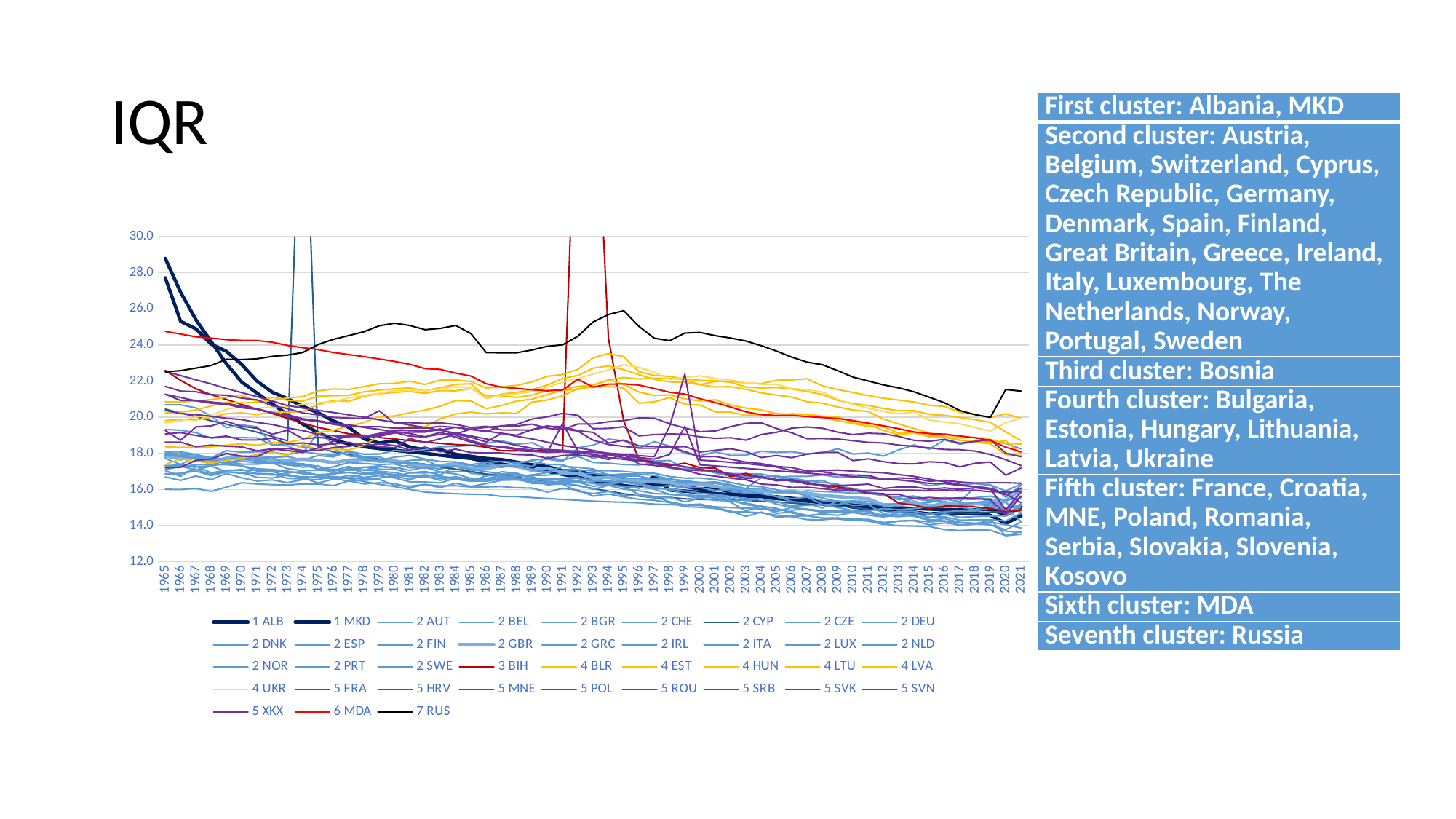

# IQR
| First cluster: Albania, MKD |
| --- |
| Second cluster: Austria, Belgium, Switzerland, Cyprus, Czech Republic, Germany, Denmark, Spain, Finland, Great Britain, Greece, Ireland, Italy, Luxembourg, The Netherlands, Norway, Portugal, Sweden |
| Third cluster: Bosnia |
| Fourth cluster: Bulgaria, Estonia, Hungary, Lithuania, Latvia, Ukraine |
| Fifth cluster: France, Croatia, MNE, Poland, Romania, Serbia, Slovakia, Slovenia, Kosovo |
| Sixth cluster: MDA |
| Seventh cluster: Russia |

### Chart

| Category | 1 | 1 | 2 | 2 | 2 | 2 | 2 | 2 | 2 | 2 | 2 | 2 | 2 | 2 | 2 | 2 | 2 | 2 | 2 | 2 | 2 | 3 | 4 | 4 | 4 | 4 | 4 | 4 | 5 | 5 | 5 | 5 | 5 | 5 | 5 | 5 | 5 | 6 | 7 |
|---|---|---|---|---|---|---|---|---|---|---|---|---|---|---|---|---|---|---|---|---|---|---|---|---|---|---|---|---|---|---|---|---|---|---|---|---|---|---|---|
| 1965 | 28.79200252 | 27.71991915 | 17.78040009 | 18.04534333 | 17.10251851 | 16.87959458 | 20.45206494 | 17.32024192 | 17.31835092 | 17.0491185 | 17.80109172 | 17.95278151 | 17.86670478 | 17.91883929 | 17.7192002 | 18.08137221 | 19.32269106 | 16.83855315 | 16.69296069 | 20.69520625 | 16.00731462 | 22.59320341 | 18.36938783 | 19.81918404 | 17.38324454 | 20.86272288 | 20.24010915 | 19.69758581 | 19.07772249 | 20.37919642 | 21.70887829 | 18.62329847 | 19.26563852 | 21.27470421 | 17.19979878 | 21.26558448 | 22.52882412 | 24.75617906 | 22.51115727 |
| 1966 | 26.92097552 | 25.31190109 | 18.02843262 | 17.96701509 | 17.28860392 | 16.89168252 | 20.23517167 | 17.24481799 | 17.35537942 | 16.72767808 | 17.73953058 | 17.87810874 | 17.68477447 | 17.82646332 | 17.3889474 | 18.08744885 | 19.28572728 | 16.87454615 | 16.50267599 | 20.68437844 | 15.9959095 | 22.04047566 | 18.32839553 | 19.88255926 | 17.70134652 | 20.83915752 | 20.2811731 | 19.80136734 | 19.14975258 | 20.20758926 | 21.44899969 | 18.6220312 | 18.72591519 | 20.92678789 | 17.23020947 | 21.09142903 | 22.30992112 | 24.61080627 | 22.58158252 |
| 1967 | 25.40401424 | 24.8966864 | 17.66694647 | 17.8575981 | 17.09089874 | 17.01867342 | 20.03338785 | 17.36902815 | 17.29969957 | 17.25384245 | 17.71858085 | 17.92574803 | 17.86503298 | 17.74452844 | 17.82312927 | 17.94051902 | 19.14607617 | 17.12079215 | 16.7470407 | 20.52155488 | 16.0541978 | 21.5776811 | 18.35079146 | 19.8552674 | 17.56425336 | 20.90694673 | 20.40374376 | 20.01485844 | 18.99162941 | 20.14400777 | 21.40973029 | 18.37036151 | 19.46864979 | 20.93393245 | 17.60950577 | 20.90744677 | 22.06894556 | 24.45428499 | 22.72119998 |
| 1968 | 24.18918381 | 24.04499834 | 17.57036576 | 17.52237059 | 17.29530254 | 16.77222989 | 19.80296917 | 17.39588782 | 16.92195887 | 17.31421987 | 17.38121223 | 17.76444624 | 17.50437716 | 17.64104784 | 17.75454277 | 17.7046331 | 18.84794915 | 16.83749354 | 16.55014883 | 20.06520541 | 15.89302438 | 21.2481121 | 18.36469989 | 20.00108117 | 17.45777745 | 20.97535554 | 20.62756981 | 20.10871801 | 18.86939066 | 20.05706843 | 21.25145088 | 18.45781814 | 19.52559574 | 20.84407114 | 17.68647427 | 20.7753644 | 21.84455268 | 24.38485086 | 22.86475994 |
| 1969 | 22.95678466 | 23.65137705 | 17.49015387 | 17.68238192 | 16.97556897 | 16.97796127 | 19.62145772 | 17.57639743 | 17.0680258 | 17.45453725 | 17.37097648 | 18.15019592 | 17.73261181 | 17.4913924 | 17.66759104 | 17.98729067 | 18.89047114 | 17.03130639 | 16.88706078 | 19.42097976 | 16.13102518 | 20.97978624 | 18.45843643 | 20.200361 | 17.60334965 | 21.1086999 | 20.82131865 | 20.44703309 | 18.95865532 | 19.94535967 | 21.21779561 | 18.39602377 | 19.77766506 | 20.76801044 | 18.00313169 | 20.71730121 | 21.58947177 | 24.29455182 | 23.21148522 |
| 1970 | 21.95440708 | 22.92256649 | 17.57821142 | 17.68010407 | 16.93673852 | 16.89390066 | 19.39593747 | 17.40201439 | 17.06114973 | 17.6765816 | 17.31477223 | 18.06627507 | 17.7497225 | 17.30278954 | 17.76494986 | 17.7739918 | 18.86969189 | 17.1067281 | 16.64619878 | 19.58082703 | 16.36801984 | 20.71160616 | 18.52708439 | 20.24122297 | 17.7381485 | 21.21604379 | 20.79257696 | 20.5743005 | 18.74070312 | 19.87349746 | 21.05861141 | 18.3584472 | 19.49756013 | 20.60494533 | 17.84599085 | 20.52192433 | 21.36232723 | 24.25569566 | 23.19183437 |
| 1971 | 21.33722459 | 22.00327528 | 17.46535386 | 17.57550918 | 16.67396424 | 16.88973035 | 19.17557485 | 17.40073386 | 17.08092313 | 17.89559913 | 17.02034851 | 18.08662701 | 17.81840112 | 17.14665242 | 17.66254145 | 17.71037476 | 18.85994167 | 16.86531645 | 16.46531706 | 19.47349912 | 16.30363412 | 20.45119223 | 18.45274464 | 20.14660574 | 17.93804012 | 20.87147658 | 20.81503729 | 20.49384699 | 18.74251474 | 19.71323577 | 20.9629541 | 18.13896296 | 19.38879901 | 20.47314615 | 17.82809438 | 20.44626365 | 21.13828657 | 24.24687197 | 23.23720685 |
| 1972 | 20.73953395 | 21.38461768 | 17.50180447 | 17.65237034 | 16.6329145 | 16.86221095 | 18.93790151 | 17.46809404 | 17.03359163 | 17.76982043 | 16.98246775 | 18.07026542 | 17.61024938 | 17.10767582 | 17.46856195 | 17.78172545 | 18.46713743 | 16.80315942 | 16.52646117 | 18.48633408 | 16.26671934 | 20.2073078 | 18.59263028 | 20.31262113 | 18.0550309 | 21.10825205 | 20.93957417 | 20.57421602 | 18.84278227 | 19.60221814 | 20.63339293 | 18.25446671 | 19.06212573 | 20.25271666 | 18.20482414 | 20.23595225 | 20.89642432 | 24.1530822 | 23.37012051 |
| 1973 | 20.14603938 | 21.02624357 | 17.48457275 | 17.41413063 | 16.82965458 | 16.61629454 | 18.69804141 | 17.15379715 | 16.98423907 | 17.82482987 | 16.75722967 | 17.92959845 | 17.62156066 | 17.01209234 | 17.37125213 | 17.35326788 | 18.53961782 | 16.91519817 | 16.37595971 | 18.42090352 | 16.24928495 | 19.93754868 | 18.61128013 | 20.26552305 | 17.87792447 | 20.93501368 | 21.06422113 | 20.58265239 | 18.52288025 | 19.40705714 | 20.48175985 | 18.1542841 | 19.28362016 | 20.03934127 | 18.27052638 | 20.13687023 | 20.64569496 | 23.97729896 | 23.44299759 |
| 1974 | 19.61723717 | 20.59772778 | 17.41775426 | 17.42527751 | 16.64882488 | 16.57946778 | 42.42300658 | 17.03706127 | 16.91712639 | 17.62370706 | 16.69905804 | 18.09627409 | 17.67699593 | 16.87108561 | 17.23238108 | 17.35329716 | 18.35931679 | 16.99850103 | 16.5443527 | 18.00833651 | 16.30587034 | 19.67966254 | 18.7779393 | 20.32730638 | 18.50187741 | 20.89263632 | 21.14293119 | 20.70781544 | 18.57889187 | 19.2636206 | 20.24011219 | 18.0632534 | 18.81323072 | 19.86419065 | 18.15690602 | 19.91549969 | 20.51198033 | 23.85302699 | 23.58696697 |
| 1975 | 19.14334908 | 20.24867292 | 17.27966571 | 17.11943695 | 16.35682969 | 16.74979533 | 18.36403164 | 17.07048849 | 16.81158678 | 17.88176339 | 16.67356849 | 17.9746739 | 17.61470495 | 16.80716091 | 17.31192926 | 17.13833879 | 18.2084614 | 16.79299469 | 16.55133134 | 19.16090749 | 16.30704828 | 19.43891058 | 19.15380949 | 20.70308146 | 18.2053996 | 21.17482454 | 21.46051517 | 20.81279444 | 18.47506126 | 19.05213501 | 20.13548059 | 18.29914168 | 18.87852662 | 19.76552743 | 18.15582778 | 19.81090553 | 20.3855744 | 23.7491921 | 24.02911876 |
| 1976 | 18.75816543 | 19.79565754 | 17.04997134 | 17.25662746 | 16.56892612 | 16.59070648 | 18.07717751 | 17.03033083 | 16.88044161 | 17.8037857 | 16.60667388 | 17.89176026 | 17.47951607 | 16.70763533 | 16.88326802 | 17.11954316 | 18.27479457 | 16.81895248 | 16.70542817 | 18.52764023 | 16.21165698 | 19.26712226 | 19.27744995 | 20.93434831 | 18.23776806 | 21.19223044 | 21.56562415 | 20.84940897 | 18.52950043 | 18.97291752 | 19.99472584 | 18.67240344 | 18.81962161 | 19.61112334 | 18.32450123 | 19.66591795 | 20.26227826 | 23.58725341 | 24.31372404 |
| 1977 | 18.52098961 | 19.445591 | 17.27574665 | 17.48903101 | 16.65392468 | 16.77838179 | 17.9385173 | 17.09318983 | 16.93380636 | 18.1231737 | 16.46159411 | 18.10158279 | 17.62343956 | 16.60009518 | 17.10643805 | 17.06959328 | 17.85563011 | 17.20995605 | 16.65068837 | 18.0581208 | 16.47097033 | 19.08774581 | 19.51267027 | 20.87656144 | 18.18772925 | 21.21063927 | 21.53906973 | 21.07689717 | 18.61510776 | 18.92313647 | 19.95710421 | 18.99973164 | 19.03814539 | 19.48154689 | 18.38831104 | 19.57923717 | 20.13506413 | 23.47338842 | 24.52479938 |
| 1978 | 18.3686417 | 18.80763584 | 17.05125158 | 17.43733232 | 16.84828418 | 16.67584959 | 17.80393309 | 17.22406804 | 16.86019856 | 17.94876512 | 16.50656674 | 17.79917621 | 17.66561013 | 16.43697952 | 17.23706109 | 17.09089645 | 17.76735664 | 16.90753506 | 16.56890507 | 17.63292405 | 16.30946109 | 18.99543636 | 19.71223147 | 21.16453691 | 18.43181365 | 21.41067349 | 21.69770149 | 21.20772228 | 18.410377 | 18.96107302 | 19.92733556 | 18.94037448 | 18.86007528 | 19.47645667 | 18.56490612 | 19.43912681 | 20.00087572 | 23.35789001 | 24.7378593 |
| 1979 | 18.26615606 | 18.57084852 | 17.25490762 | 17.38606098 | 16.93240767 | 16.76737769 | 17.68599982 | 17.30822527 | 16.8803381 | 17.96457705 | 16.55410474 | 17.81104407 | 17.56658268 | 16.28407327 | 17.12427155 | 17.00775472 | 17.64565426 | 16.93856937 | 16.63080454 | 17.60989164 | 16.36552337 | 18.87809614 | 20.04410645 | 21.29875047 | 18.99420544 | 21.50400233 | 21.85534643 | 21.32140606 | 18.52564359 | 18.94623268 | 20.36144423 | 19.10671651 | 19.0341814 | 19.47679604 | 18.37211369 | 19.32835809 | 19.85957646 | 23.22715862 | 25.06749558 |
| 1980 | 18.17609353 | 18.68973121 | 17.23089466 | 17.41341087 | 16.69732541 | 16.63806389 | 17.60050901 | 17.17540301 | 16.79405806 | 18.16095355 | 16.22725013 | 17.49248065 | 17.58005094 | 16.15758115 | 17.11861453 | 16.93812151 | 17.47921232 | 16.82726404 | 16.75345639 | 17.79325907 | 16.33010243 | 18.79622789 | 20.06799681 | 21.37415838 | 19.22910829 | 21.57792163 | 21.87716028 | 21.48762314 | 18.43431346 | 19.13151526 | 19.66563246 | 19.2732798 | 19.20757909 | 19.39793511 | 18.30911823 | 19.16431395 | 19.71927471 | 23.09453335 | 25.20844382 |
| 1981 | 18.08420077 | 18.3538046 | 17.06190974 | 17.20572604 | 16.92278727 | 16.423287 | 17.50206126 | 17.34124804 | 16.71777229 | 18.10657309 | 16.18140567 | 17.61098262 | 17.4296858 | 16.00728464 | 16.92206563 | 16.75159855 | 17.45739869 | 16.75615076 | 16.54884541 | 17.88449316 | 16.10133215 | 18.70928875 | 20.25613784 | 21.43271839 | 19.48428958 | 21.61918782 | 21.99437905 | 21.48362043 | 18.18913698 | 19.17404552 | 19.70268563 | 19.2622452 | 19.10082443 | 19.4078372 | 18.82625675 | 18.95467065 | 19.57173506 | 22.92935154 | 25.0836048 |
| 1982 | 18.00145011 | 18.1889009 | 17.23546259 | 17.22809287 | 16.99704505 | 16.41268116 | 17.4029413 | 17.17811185 | 16.70303331 | 18.21039454 | 16.27673735 | 17.64893586 | 17.33243846 | 15.85416629 | 16.92258116 | 16.74462585 | 17.39442015 | 16.80762506 | 16.80807358 | 17.6861761 | 16.2706843 | 18.62705112 | 20.39454833 | 21.32251658 | 19.48016375 | 21.47347233 | 21.8149732 | 21.48644898 | 18.34740885 | 19.17881364 | 19.6621252 | 19.2325644 | 18.92086124 | 19.4084616 | 18.59245894 | 18.91452559 | 19.42735267 | 22.69253297 | 24.85089632 |
| 1983 | 17.89912846 | 18.21095023 | 17.13741687 | 16.96350352 | 16.80540173 | 16.36110994 | 17.2458164 | 17.30201584 | 16.60362199 | 18.36416018 | 16.10443878 | 17.24867251 | 17.32600944 | 15.8083485 | 16.96051738 | 16.50273243 | 17.29949866 | 16.70237155 | 16.7532114 | 17.55031695 | 16.19449073 | 18.55100361 | 20.61185841 | 21.47409997 | 19.91532253 | 21.6328277 | 22.056099 | 21.5676978 | 18.08986095 | 19.35563271 | 19.69218098 | 19.29562347 | 19.06357387 | 19.49333854 | 18.81171887 | 19.17048426 | 19.27873543 | 22.65181614 | 24.92057931 |
| 1984 | 17.80247704 | 17.94741093 | 17.31485099 | 16.98578582 | 17.32066152 | 16.6338576 | 17.12673324 | 17.44902331 | 16.61717192 | 18.39162068 | 16.34350657 | 17.48663582 | 17.415974 | 15.76440032 | 16.86330977 | 16.71632754 | 17.27138052 | 16.66021557 | 16.56251407 | 17.52621377 | 16.2083454 | 18.48809012 | 20.92632923 | 21.46558433 | 20.18356433 | 21.82601193 | 22.07280929 | 21.69922199 | 18.23565506 | 19.00450127 | 19.60533077 | 19.44419609 | 19.07884526 | 19.44042889 | 19.0670247 | 18.89211547 | 19.12140212 | 22.44375175 | 25.08337041 |
| 1985 | 17.72149424 | 17.8362478 | 16.89341897 | 16.99613266 | 17.14201499 | 16.60025845 | 17.00292239 | 17.32705544 | 16.45551122 | 18.43772157 | 16.17208009 | 17.1932498 | 17.11385946 | 15.73525819 | 16.61262222 | 16.51359723 | 17.10882732 | 16.5562334 | 16.44902632 | 17.36852903 | 16.13598641 | 18.44961084 | 20.89199197 | 21.58529417 | 20.28818435 | 21.85203471 | 21.9750639 | 21.63031542 | 18.04729929 | 18.70775908 | 19.4323223 | 19.33707977 | 19.34581984 | 19.31479001 | 18.88724417 | 18.6266812 | 18.96698533 | 22.28103391 | 24.6305136 |
| 1986 | 17.53926449 | 17.71871151 | 16.83825082 | 16.74261823 | 17.38563209 | 16.55887427 | 16.85427591 | 17.29350431 | 16.46936196 | 18.56216497 | 16.32726181 | 17.50498712 | 17.1624245 | 15.72515454 | 16.44970498 | 16.50759507 | 16.98950771 | 16.61081919 | 16.76466477 | 17.52059318 | 16.14306026 | 18.34443365 | 20.47771219 | 21.19187097 | 20.18828608 | 21.08074375 | 21.61691403 | 21.02898968 | 18.02579276 | 18.45897098 | 19.49865109 | 19.44466156 | 19.19870514 | 19.23548932 | 18.63598401 | 18.40866296 | 18.79882347 | 21.85685499 | 23.58387572 |
| 1987 | 17.40390628 | 17.65632937 | 16.79758109 | 16.97997789 | 17.21849927 | 16.67277591 | 16.76186835 | 17.37239314 | 16.65223793 | 18.69657554 | 16.50987441 | 17.55078716 | 17.32715299 | 15.61447346 | 16.57795574 | 16.62037286 | 16.85570842 | 16.77309664 | 16.81150214 | 17.28608649 | 16.1628866 | 18.14392678 | 20.64992429 | 21.19248542 | 20.24324835 | 21.28237821 | 21.68886186 | 21.24045894 | 18.02216825 | 18.32644742 | 19.29612697 | 19.5145552 | 19.53337451 | 19.11129257 | 19.10974674 | 18.3905256 | 18.62450524 | 21.66642325 | 23.5684437 |
| 1988 | 17.28706916 | 17.51220364 | 16.71904208 | 16.90558026 | 17.43046802 | 16.61060234 | 16.67975426 | 17.41460903 | 16.72371512 | 18.50624655 | 16.52603563 | 17.50912677 | 17.29635723 | 15.60615588 | 16.59844571 | 16.55330662 | 16.87008602 | 16.53744575 | 16.56548772 | 17.30189236 | 16.09317248 | 18.14301215 | 20.89973593 | 21.10190563 | 20.21706152 | 21.38000607 | 21.76564544 | 21.30496591 | 17.93415375 | 18.22414215 | 19.30071794 | 19.61082244 | 19.51626724 | 18.94385749 | 19.00844498 | 18.26541303 | 18.4413174 | 21.59926129 | 23.57263639 |
| 1989 | 17.14160822 | 17.36517493 | 16.77829911 | 16.57701287 | 17.62671753 | 16.4486635 | 16.56713999 | 17.27175855 | 16.81225905 | 18.58849641 | 16.53202703 | 17.55002223 | 17.06048501 | 15.54834895 | 16.33614527 | 16.65151571 | 16.70991169 | 16.42571407 | 16.56752591 | 17.0916262 | 16.07352903 | 18.10861779 | 20.9968796 | 21.22589175 | 20.83153329 | 21.53711701 | 21.95799592 | 21.41924924 | 17.91007345 | 18.11370773 | 19.28690007 | 19.90244281 | 19.62174922 | 18.80517728 | 19.31986471 | 18.18573814 | 18.28173514 | 21.52452802 | 23.72609105 |
| 1990 | 17.00540118 | 17.26889839 | 16.79543831 | 16.5971822 | 17.67748517 | 16.30017205 | 16.44785999 | 17.79336496 | 16.93288438 | 18.21228712 | 16.5202167 | 17.38946291 | 17.17802942 | 15.49717097 | 16.32022932 | 16.53638431 | 16.44324463 | 16.38565363 | 16.24809675 | 16.97906341 | 15.85784716 | 18.20525946 | 21.2579823 | 21.48506163 | 20.95810685 | 21.78235622 | 22.26924741 | 21.65192845 | 17.72971475 | 18.06246623 | 19.48269541 | 20.02672348 | 19.39373858 | 18.61909295 | 19.5281106 | 18.05559857 | 18.19420133 | 21.464939 | 23.92953913 |
| 1991 | 16.83899247 | 17.03966213 | 16.87142553 | 16.61450033 | 17.56191287 | 16.49126781 | 16.33499334 | 17.62243627 | 17.06377944 | 18.17730797 | 16.54821047 | 17.36431093 | 16.93457498 | 15.44674793 | 16.29250247 | 16.60391468 | 16.4252297 | 16.39385847 | 16.33597759 | 17.2733761 | 16.05684307 | 18.15666697 | 21.49476007 | 21.52725037 | 21.18343112 | 22.14854674 | 22.36562331 | 21.95555567 | 17.88485311 | 19.65258187 | 19.49155884 | 20.21674484 | 19.30750644 | 18.43755766 | 19.36312006 | 18.08710683 | 18.14453731 | 21.5106889 | 24.0105084 |
| 1992 | 16.67954465 | 17.02271364 | 16.85039838 | 16.67697378 | 18.3064582 | 16.45641794 | 16.20937058 | 17.83704141 | 17.09141982 | 18.11681688 | 16.6166704 | 17.08126083 | 16.8893755 | 15.4018031 | 15.89503714 | 16.64715431 | 16.47933642 | 16.40066453 | 16.23081463 | 17.22539133 | 15.97259833 | 41.81181 | 21.53885868 | 21.71181138 | 21.58785151 | 22.31414914 | 22.6515866 | 22.12859817 | 17.91012152 | 18.15248739 | 19.25614207 | 20.10378758 | 19.63082423 | 18.30934638 | 19.23416514 | 18.02690634 | 18.11077224 | 22.10481724 | 24.48610693 |
| 1993 | 16.50050871 | 16.80347083 | 16.89683693 | 16.41763632 | 18.45852673 | 16.32200859 | 16.04826581 | 17.49807535 | 17.03417475 | 17.71755258 | 16.50239403 | 16.5755989 | 16.6269125 | 15.35387614 | 15.77194489 | 16.47186237 | 16.34677902 | 16.17230034 | 16.00580815 | 17.13824584 | 15.63009508 | 42.08944025 | 21.79407325 | 21.77001545 | 21.67508949 | 22.72034708 | 23.29447646 | 22.39525606 | 17.8222539 | 17.89189681 | 19.16463335 | 19.3702861 | 19.63046976 | 18.16374944 | 18.73180625 | 17.96464231 | 18.06378131 | 21.67087236 | 25.27921176 |
| 1994 | 16.36541817 | 16.77771598 | 16.81888426 | 16.71320229 | 18.79053906 | 16.24695003 | 15.90561754 | 17.45773472 | 17.04486308 | 17.94606443 | 16.43401228 | 16.64968201 | 16.67767533 | 15.31933782 | 15.89049041 | 16.44931356 | 16.28579027 | 16.26371531 | 16.22301135 | 16.79615938 | 15.75135661 | 24.37641854 | 22.05391594 | 22.07213663 | 21.70365213 | 22.84191877 | 23.52711241 | 22.62183608 | 17.93289013 | 17.65593808 | 18.57058771 | 19.3855728 | 19.75504342 | 17.99462615 | 18.49093448 | 17.76017146 | 18.01055173 | 21.83265292 | 25.68543382 |
| 1995 | 16.21516556 | 16.60014152 | 16.75471203 | 16.68506198 | 18.70001251 | 16.15526225 | 15.76440036 | 17.38200629 | 17.00004373 | 17.7521478 | 16.40137083 | 16.63193665 | 16.48047412 | 15.29531658 | 15.65910806 | 16.43487729 | 16.39864447 | 16.17133887 | 16.01925177 | 16.86281251 | 15.58639472 | 19.79886593 | 22.20231406 | 21.82042504 | 21.62207025 | 22.63748673 | 23.36282574 | 22.90648789 | 17.75790998 | 17.94245025 | 18.73659109 | 19.47577445 | 19.81391046 | 17.87210813 | 18.39042285 | 17.67169982 | 17.94614402 | 21.84808507 | 25.90491165 |
| 1996 | 16.12580467 | 16.40573656 | 16.73830132 | 16.42768204 | 18.30453007 | 15.72567371 | 15.63558902 | 17.3607019 | 16.9294182 | 17.76315944 | 16.28149608 | 16.58560816 | 16.4768362 | 15.26238502 | 15.65211653 | 16.35873688 | 16.32350501 | 16.10809436 | 15.93288455 | 16.84959355 | 15.45851999 | 17.65775569 | 22.11774436 | 21.39549545 | 20.77238318 | 22.35636065 | 22.51861384 | 22.76590752 | 17.6336353 | 17.41167168 | 18.42164008 | 18.96748682 | 19.96601198 | 17.77143379 | 18.29130727 | 17.56686079 | 17.87875258 | 21.78197797 | 25.0312231 |
| 1997 | 16.7525759 | 16.30029518 | 16.56310981 | 16.4022478 | 18.65277296 | 15.61569305 | 15.54202465 | 17.47100048 | 16.89931662 | 17.57372242 | 16.00990903 | 16.58289158 | 16.4247287 | 15.18788764 | 15.5607838 | 16.10565551 | 16.12341071 | 16.03925366 | 15.77338162 | 16.78123786 | 15.40296897 | 17.52096342 | 22.1568104 | 21.20271838 | 20.85666013 | 22.10244022 | 22.32107169 | 22.49054289 | 17.43776619 | 17.33253013 | 18.38667988 | 19.04287153 | 19.94901938 | 17.68048991 | 18.28980142 | 17.49490393 | 17.81499483 | 21.58644447 | 24.3791536 |
| 1998 | 15.96917471 | 16.26792544 | 16.41391901 | 16.44951369 | 18.40798982 | 15.31762067 | 15.5579644 | 17.18203954 | 16.71940481 | 17.60952156 | 15.73182823 | 16.57879175 | 16.37633524 | 15.15677773 | 15.57934722 | 15.98639864 | 16.2209794 | 16.03919286 | 15.73712678 | 16.5816789 | 15.27481801 | 17.324382 | 22.14644213 | 21.23665775 | 21.089426 | 21.95658971 | 22.2621744 | 22.09831858 | 17.26885319 | 17.22037899 | 18.38458398 | 19.07315952 | 19.64258604 | 17.93964379 | 18.34734307 | 17.40806392 | 19.49582835 | 21.38523311 | 24.23918611 |
| 1999 | 15.90761689 | 16.16185349 | 16.32788974 | 16.3923298 | 17.99452685 | 15.14686372 | 15.48201382 | 17.07760398 | 16.6253625 | 17.1685124 | 15.6496001 | 16.48642005 | 16.21591207 | 15.13922276 | 15.31795564 | 15.74497753 | 16.07839595 | 15.92968744 | 15.65656128 | 16.42069205 | 15.04381545 | 17.45756552 | 22.09693716 | 21.01844075 | 20.71971637 | 21.94116766 | 22.12009034 | 22.21519502 | 17.09346495 | 17.07894549 | 18.09396163 | 19.06139423 | 19.40471174 | 19.48847466 | 18.37734999 | 17.26387689 | 22.39453416 | 21.2819876 | 24.66421946 |
| 2000 | 15.84289132 | 16.02508192 | 16.21475986 | 16.33059862 | 17.86332639 | 15.18998142 | 15.44815954 | 17.1068524 | 16.63329406 | 17.14629271 | 15.67871797 | 16.38367169 | 16.28848242 | 15.11946379 | 15.51634067 | 15.58857198 | 16.1058042 | 15.7868847 | 15.50226439 | 16.37833432 | 15.01548515 | 17.20985254 | 21.80077587 | 20.9047216 | 20.67750996 | 21.80009962 | 22.04455449 | 22.29043311 | 17.048213 | 16.84079727 | 17.81026835 | 18.91308659 | 19.20060759 | 17.36222077 | 18.07767665 | 17.11808789 | 17.62404899 | 21.02143259 | 24.69729289 |
| 2001 | 15.77501486 | 16.0493008 | 16.14655176 | 16.33560245 | 18.08779681 | 15.00712676 | 15.44533431 | 16.94754591 | 16.54653451 | 16.91275714 | 15.61852471 | 16.20695495 | 16.16653276 | 15.04161416 | 15.68465721 | 15.52995372 | 15.94397208 | 15.73474528 | 15.39779397 | 16.41708845 | 14.94838616 | 17.17959038 | 21.67710796 | 20.96451459 | 20.29707363 | 21.99247273 | 22.02123727 | 22.14524855 | 17.02600658 | 16.73845853 | 17.82534236 | 18.83599098 | 19.2419764 | 17.30637907 | 18.17108716 | 16.98050002 | 17.57798646 | 20.81394539 | 24.51704469 |
| 2002 | 15.70967047 | 15.87273684 | 15.87774615 | 16.20408841 | 17.88712187 | 14.8004568 | 15.43947281 | 16.88253674 | 16.38797245 | 16.73649967 | 15.40664437 | 16.0581615 | 16.06145111 | 14.9970362 | 15.50871413 | 15.2957246 | 16.00707707 | 15.61183108 | 15.37480899 | 16.26607552 | 14.75476724 | 16.71400644 | 21.69288958 | 20.67873316 | 20.28221074 | 21.99226579 | 21.93505892 | 22.06347664 | 16.86339875 | 16.6276489 | 17.6768743 | 18.86751063 | 19.48189675 | 17.23220472 | 18.25571972 | 16.85646599 | 17.50199044 | 20.56573886 | 24.38929979 |
| 2003 | 15.63761563 | 15.76794637 | 15.81082313 | 15.92919026 | 17.90035984 | 14.51337098 | 15.40301751 | 16.87169969 | 16.21345508 | 16.69379724 | 15.16941366 | 16.0602433 | 15.9264556 | 14.96960202 | 15.38627203 | 14.81268604 | 15.94163181 | 15.48708848 | 15.2433495 | 16.03599505 | 14.75913714 | 16.88737657 | 21.54646366 | 20.509603 | 20.09836364 | 21.89735497 | 21.66668684 | 21.9032784 | 16.59281907 | 16.53266408 | 17.51933099 | 18.7320236 | 19.66520159 | 17.16948681 | 18.09864586 | 16.78402667 | 17.43586786 | 20.30074314 | 24.21999002 |
| 2004 | 15.56033214 | 15.63372989 | 15.78111546 | 15.834681 | 18.11978409 | 14.74889206 | 15.34816306 | 16.85688058 | 16.15627393 | 16.7490053 | 15.02771856 | 16.65227519 | 15.93428893 | 14.92560175 | 15.48222342 | 15.06368706 | 15.76337862 | 15.48572666 | 15.0789514 | 16.07082677 | 14.70838626 | 16.65930992 | 21.35048996 | 20.40859309 | 20.14389773 | 21.86336204 | 21.62282057 | 21.83297127 | 16.70147385 | 16.29499021 | 17.43431702 | 19.04141889 | 19.69394599 | 17.10909394 | 17.76940906 | 16.67054539 | 17.34643296 | 20.14323164 | 23.96502801 |
| 2005 | 15.49695287 | 15.59033042 | 15.60187675 | 15.86005533 | 18.05669437 | 14.47725882 | 15.30618165 | 16.68898075 | 15.98384433 | 16.54839321 | 14.77856717 | 16.80313608 | 15.83100003 | 14.8872908 | 15.33411244 | 14.67466442 | 15.61671145 | 15.19086628 | 14.94956973 | 15.83864332 | 14.58159629 | 16.53747403 | 21.22889404 | 20.20393889 | 20.06966129 | 22.04595724 | 21.6498129 | 21.82403641 | 16.47534105 | 16.25019252 | 17.27834315 | 19.16893054 | 19.38175934 | 17.02919029 | 17.88280653 | 16.53162558 | 17.24521021 | 20.09914549 | 23.66411809 |
| 2006 | 15.41984624 | 15.50345886 | 15.3360178 | 15.80933611 | 18.09374077 | 14.5120108 | 15.24883663 | 16.72647643 | 15.80659371 | 16.62647164 | 15.0058985 | 16.41468722 | 15.90893747 | 14.85513793 | 15.08066455 | 14.76891233 | 15.48564279 | 15.00042096 | 14.70404112 | 15.89299945 | 14.49480129 | 16.48987251 | 21.11545232 | 20.14630559 | 20.19246048 | 22.06717788 | 21.56296971 | 21.59131277 | 16.55486187 | 16.11237437 | 17.2141765 | 19.39591013 | 19.14024829 | 16.9712641 | 17.76220275 | 16.47924696 | 17.04525689 | 20.10420906 | 23.32905384 |
| 2007 | 15.34860832 | 15.4465663 | 15.22577194 | 15.92739758 | 17.97050962 | 14.54143938 | 15.1842679 | 16.72910967 | 15.70999347 | 16.48255593 | 14.86390811 | 16.46948444 | 15.78550726 | 14.90736144 | 15.12017477 | 14.56912316 | 15.58122372 | 14.90424228 | 14.55592682 | 15.62521597 | 14.33371182 | 16.30369072 | 20.85944956 | 20.15159866 | 20.16275809 | 22.13258531 | 21.43004494 | 21.51746062 | 16.32421613 | 16.12434276 | 17.02604812 | 19.46373598 | 18.81300164 | 16.90654276 | 17.95906649 | 16.39788795 | 16.95284106 | 20.03968944 | 23.05410204 |
| 2008 | 15.28082104 | 15.2708923 | 14.97253064 | 15.88701211 | 18.03189956 | 14.41944287 | 15.13924278 | 16.80435152 | 15.52875336 | 16.50245198 | 14.79701465 | 16.38701413 | 15.67550737 | 14.82772897 | 15.17330685 | 14.4127842 | 15.17407923 | 14.74367828 | 14.6527373 | 15.37405378 | 14.32455204 | 16.25337746 | 20.7768425 | 20.02291218 | 20.05656104 | 21.73665328 | 21.25754902 | 21.38858123 | 16.22570508 | 16.04487258 | 16.9796804 | 19.3921931 | 18.82408312 | 16.83689575 | 18.05861939 | 16.18521107 | 17.03651651 | 19.98729026 | 22.91001806 |
| 2009 | 15.20557168 | 15.21174006 | 15.35704563 | 15.85728393 | 18.26049873 | 14.37040248 | 15.07532333 | 16.68784067 | 15.33050685 | 16.16837113 | 14.82607675 | 16.29322429 | 15.60510578 | 14.80202319 | 14.99257368 | 14.43218987 | 15.16758646 | 14.73886632 | 14.5704254 | 15.35549106 | 14.3994653 | 16.14761334 | 20.5729977 | 19.80507903 | 20.02668821 | 21.53600361 | 20.93552368 | 21.00000055 | 16.21729913 | 15.95828188 | 16.82985685 | 19.17482338 | 18.7981362 | 16.81008482 | 18.05828166 | 16.05461962 | 17.07781402 | 19.9334373 | 22.58278698 |
| 2010 | 15.13565862 | 15.01990662 | 15.28197686 | 15.78995011 | 17.96429242 | 14.28175426 | 15.00657539 | 16.68473127 | 15.36435755 | 16.0602365 | 14.83097955 | 15.99776806 | 15.5377826 | 14.74502139 | 14.83651595 | 14.35895129 | 15.31304122 | 14.71027477 | 14.73755298 | 15.10945827 | 14.32394221 | 15.98886076 | 20.40195061 | 19.65772073 | 19.72452029 | 21.37202074 | 20.75321214 | 20.70643358 | 16.24530516 | 15.91291336 | 16.80032927 | 19.03869547 | 18.70536537 | 16.70419489 | 17.60014343 | 15.9696936 | 17.01776988 | 19.81640145 | 22.2237721 |
| 2011 | 15.06993184 | 14.95283293 | 15.19973891 | 15.79487471 | 18.02168091 | 14.26984401 | 14.90471632 | 16.70600976 | 15.33336998 | 15.85450294 | 14.80647265 | 15.83528964 | 15.47479264 | 14.82407862 | 14.76728255 | 14.3435173 | 15.22033653 | 14.68228425 | 14.57756798 | 15.16797652 | 14.25485235 | 15.76531216 | 20.31702163 | 19.49488962 | 19.60393242 | 21.20294833 | 20.65172983 | 20.5077383 | 16.29402674 | 15.94153861 | 16.78181456 | 19.11503908 | 18.61210987 | 16.63925562 | 17.6978096 | 15.81360097 | 16.96165602 | 19.67479123 | 22.00581227 |
| 2012 | 15.01567842 | 14.93537049 | 15.18526529 | 15.65601208 | 17.85153439 | 14.08517959 | 14.82280167 | 16.56637733 | 15.12325119 | 15.7527842 | 14.52797467 | 15.65383472 | 15.14336467 | 14.94324895 | 14.54292583 | 14.16896587 | 15.11077577 | 14.59550085 | 14.48372353 | 14.670089 | 14.06566232 | 15.7696486 | 19.8982256 | 19.47228285 | 19.27413071 | 21.05236823 | 20.484779 | 20.32112405 | 16.05596643 | 15.95968725 | 16.54830709 | 19.08710797 | 18.57870525 | 16.55870687 | 17.54062443 | 15.73623017 | 16.92458483 | 19.52449317 | 21.79257453 |
| 2013 | 14.9847538 | 14.78893302 | 15.10632467 | 15.59229547 | 18.19477138 | 13.99016526 | 14.74012525 | 16.53841548 | 15.18164237 | 15.42580502 | 14.71511147 | 15.53804349 | 15.15601636 | 14.87600165 | 14.49819446 | 14.25524878 | 15.24587291 | 14.58245983 | 14.59271268 | 14.79259056 | 14.25543451 | 15.24408547 | 19.63477311 | 19.12064745 | 19.0326593 | 20.95066886 | 20.3616356 | 20.19185183 | 16.13433949 | 15.95608479 | 16.63532275 | 18.93641709 | 18.45922468 | 16.52507962 | 17.43350321 | 15.73107882 | 16.82713326 | 19.36489732 | 21.62389916 |
| 2014 | 14.94636916 | 14.74545128 | 15.36276422 | 15.63262015 | 18.46663259 | 13.97320291 | 14.62541936 | 16.43666184 | 15.20590398 | 15.58244748 | 14.69389223 | 15.26333336 | 15.31238641 | 14.9431993 | 14.57656969 | 14.26802761 | 15.50001018 | 14.67586276 | 14.51601359 | 14.7856502 | 14.29027922 | 15.13676938 | 19.37878179 | 19.19416129 | 19.14046153 | 20.84254289 | 20.3735411 | 20.29786797 | 16.14150606 | 15.9537749 | 16.61101694 | 18.72394374 | 18.39265059 | 16.44860383 | 17.41861361 | 15.49584657 | 16.72568924 | 19.18392634 | 21.40842499 |
| 2015 | 14.91326028 | 14.64782448 | 15.04656543 | 15.44062622 | 18.23291424 | 13.95421124 | 14.60537767 | 16.20267444 | 15.27911464 | 15.36481782 | 14.41731229 | 15.14870011 | 15.02632915 | 15.03845956 | 14.33197362 | 14.04414062 | 15.35429079 | 14.46611786 | 14.2874259 | 14.62226041 | 14.20723241 | 14.94508582 | 19.12332498 | 18.95423689 | 18.91961944 | 20.66559052 | 20.15830545 | 19.85062875 | 16.01862997 | 15.9253119 | 16.45574603 | 18.67372228 | 18.30461586 | 16.3357246 | 17.53443818 | 15.55725605 | 16.5731684 | 19.09512792 | 21.1051338 |
| 2016 | 14.89113544 | 14.70738973 | 15.3589925 | 15.54619414 | 18.7470434 | 13.7798622 | 14.67304537 | 16.32496598 | 15.46495909 | 15.32335093 | 14.63384181 | 15.16013983 | 15.26850023 | 15.05857291 | 14.26008456 | 14.15080458 | 15.51482372 | 14.4888157 | 14.39082255 | 14.7649388 | 14.25910518 | 15.07540548 | 18.92845201 | 18.88620145 | 19.07101396 | 20.59714839 | 20.10436561 | 19.73327787 | 16.08504558 | 15.97418086 | 16.50524361 | 18.77997776 | 18.21614498 | 16.33013737 | 17.49692625 | 15.49563088 | 16.42684085 | 19.06286708 | 20.79831535 |
| 2017 | 14.87299395 | 14.66339255 | 15.00779655 | 15.46212634 | 18.51000612 | 13.72870121 | 14.71153411 | 16.26299878 | 15.32785934 | 15.02414396 | 14.45344603 | 15.25142367 | 15.12695565 | 15.14618623 | 14.17327447 | 14.05044538 | 15.4579077 | 14.29926543 | 14.17927381 | 14.82167901 | 13.99361262 | 15.0738541 | 18.73597265 | 18.72382336 | 18.85709262 | 20.28092874 | 19.99137587 | 19.63969514 | 16.00495929 | 15.92019745 | 16.41174282 | 18.56686977 | 18.20369069 | 16.22534983 | 17.25284307 | 15.53548179 | 16.27736967 | 18.96411949 | 20.36921611 |
| 2018 | 14.87164835 | 14.70346142 | 15.16397252 | 15.45984894 | 18.6614522 | 13.75657096 | 14.67869077 | 16.32700857 | 16.12917819 | 14.88488045 | 14.50512022 | 15.20345744 | 15.21150032 | 15.28821243 | 14.11785888 | 14.08037329 | 15.54196573 | 14.31821024 | 14.12993734 | 14.79972075 | 14.10307012 | 15.03270233 | 18.60575122 | 18.67475463 | 18.88412575 | 20.14596715 | 19.86371026 | 19.43375749 | 16.09394456 | 15.95295272 | 16.35384657 | 18.66259627 | 18.12363833 | 16.15370912 | 17.45319954 | 15.50014781 | 16.14292594 | 18.86421555 | 20.1449909 |
| 2019 | 14.90036989 | 14.56606178 | 15.1160329 | 15.49969598 | 18.69334966 | 13.74394034 | 14.75088796 | 16.24885576 | 16.24994569 | 15.12783762 | 14.5301649 | 15.21935859 | 15.35954995 | 15.2918104 | 14.05467926 | 14.32535589 | 15.63118619 | 14.32451989 | 14.19359807 | 14.97485508 | 14.04980639 | 14.9449687 | 18.53171542 | 18.58295881 | 18.77092636 | 19.99395379 | 19.72509667 | 19.23893981 | 16.00261268 | 15.8756491 | 16.36846279 | 18.7598598 | 17.9388719 | 16.06331675 | 17.52175639 | 15.42584319 | 16.03527163 | 18.71573483 | 19.99261815 |
| 2020 | 14.58804219 | 14.11406282 | 14.64357437 | 14.89150577 | 18.5520446 | 13.44369555 | 14.7756709 | 15.56713085 | 15.91755199 | 14.98824034 | 14.54185311 | 15.27641202 | 15.36257447 | 14.87674173 | 13.69026484 | 14.2523743 | 15.39677165 | 13.43771322 | 14.05370607 | 14.89007727 | 13.77491554 | 14.77085969 | 17.93081542 | 18.69973067 | 18.55001531 | 20.18819573 | 19.18731911 | 19.70308453 | 15.70655333 | 15.85619673 | 16.37360205 | 18.016875 | 17.64970501 | 15.75570504 | 16.79122331 | 14.62192939 | 14.87299664 | 18.34431283 | 21.53413213 |
| 2021 | 15.03617221 | 14.55018662 | 15.12436056 | 15.92332582 | 18.2466244 | 13.51431339 | 14.88533756 | 16.22334445 | 16.30480453 | 14.22488743 | 15.0305087 | 14.70081061 | 16.02565053 | 15.58689284 | 13.62081579 | 14.68469988 | 15.53473524 | 13.6749516 | 13.86888656 | 15.18386683 | 14.19318395 | 14.83270004 | 17.88304559 | 17.95609277 | 18.51905498 | 19.93827901 | 18.71395025 | 19.94161061 | 16.06575536 | 15.89680845 | 16.34492992 | 17.81089933 | 17.32308248 | 15.25956072 | 17.19028699 | 15.63929548 | 15.8455856 | 18.0824783 | 21.4495873 |